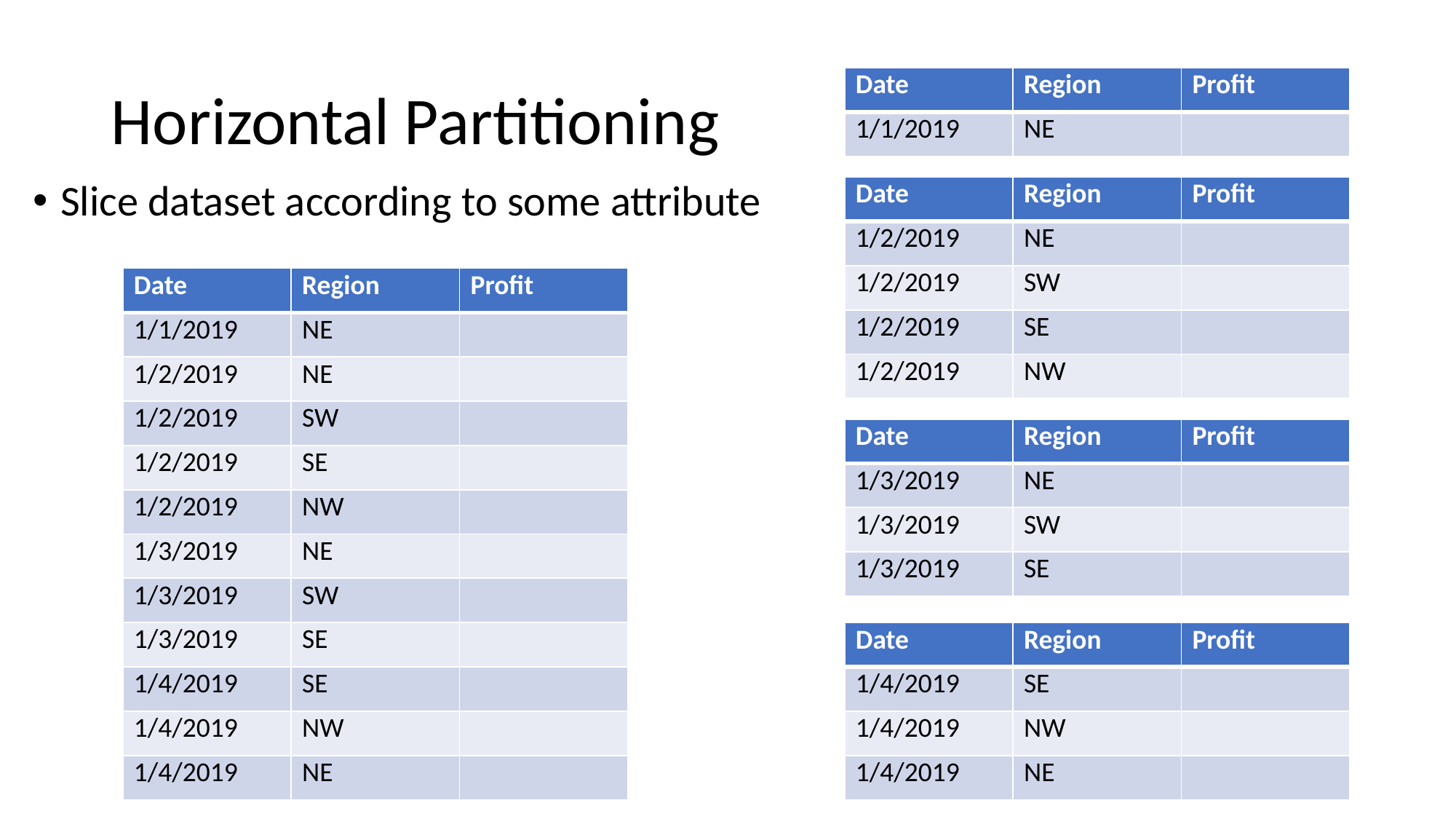

# Horizontal Partitioning
| Date | Region | Profit |
| --- | --- | --- |
| 1/1/2019 | NE |  |
Slice dataset according to some attribute
| Date | Region | Profit |
| --- | --- | --- |
| 1/2/2019 | NE |  |
| 1/2/2019 | SW |  |
| 1/2/2019 | SE |  |
| 1/2/2019 | NW |  |
| Date | Region | Profit |
| --- | --- | --- |
| 1/1/2019 | NE |  |
| 1/2/2019 | NE |  |
| 1/2/2019 | SW |  |
| 1/2/2019 | SE |  |
| 1/2/2019 | NW |  |
| 1/3/2019 | NE |  |
| 1/3/2019 | SW |  |
| 1/3/2019 | SE |  |
| 1/4/2019 | SE |  |
| 1/4/2019 | NW |  |
| 1/4/2019 | NE |  |
| Date | Region | Profit |
| --- | --- | --- |
| 1/3/2019 | NE |  |
| 1/3/2019 | SW |  |
| 1/3/2019 | SE |  |
| Date | Region | Profit |
| --- | --- | --- |
| 1/4/2019 | SE |  |
| 1/4/2019 | NW |  |
| 1/4/2019 | NE |  |